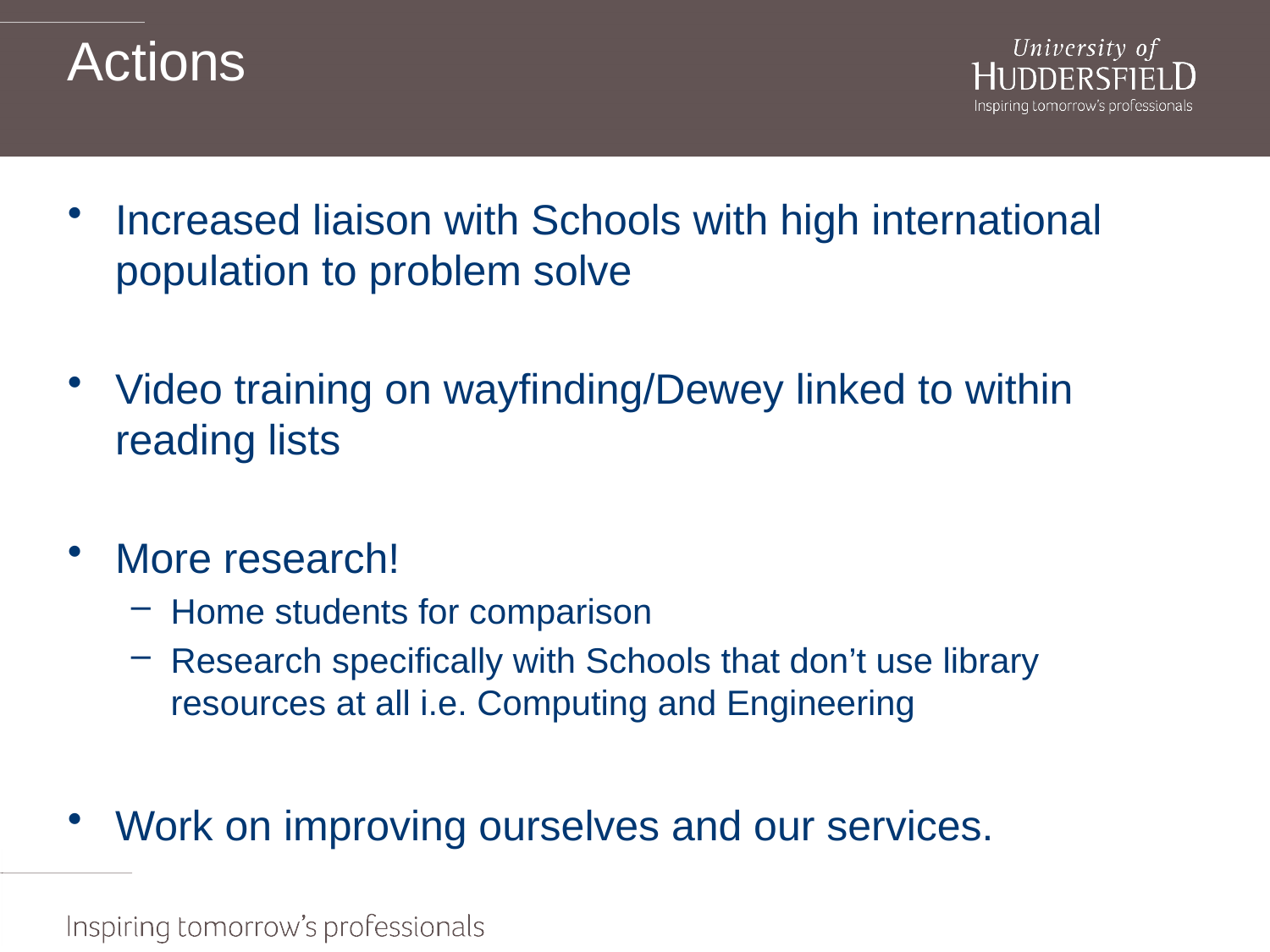

# Actions
Increased liaison with Schools with high international population to problem solve

Video training on wayfinding/Dewey linked to within reading lists

More research!
Home students for comparison
Research specifically with Schools that don’t use library resources at all i.e. Computing and Engineering

Work on improving ourselves and our services.